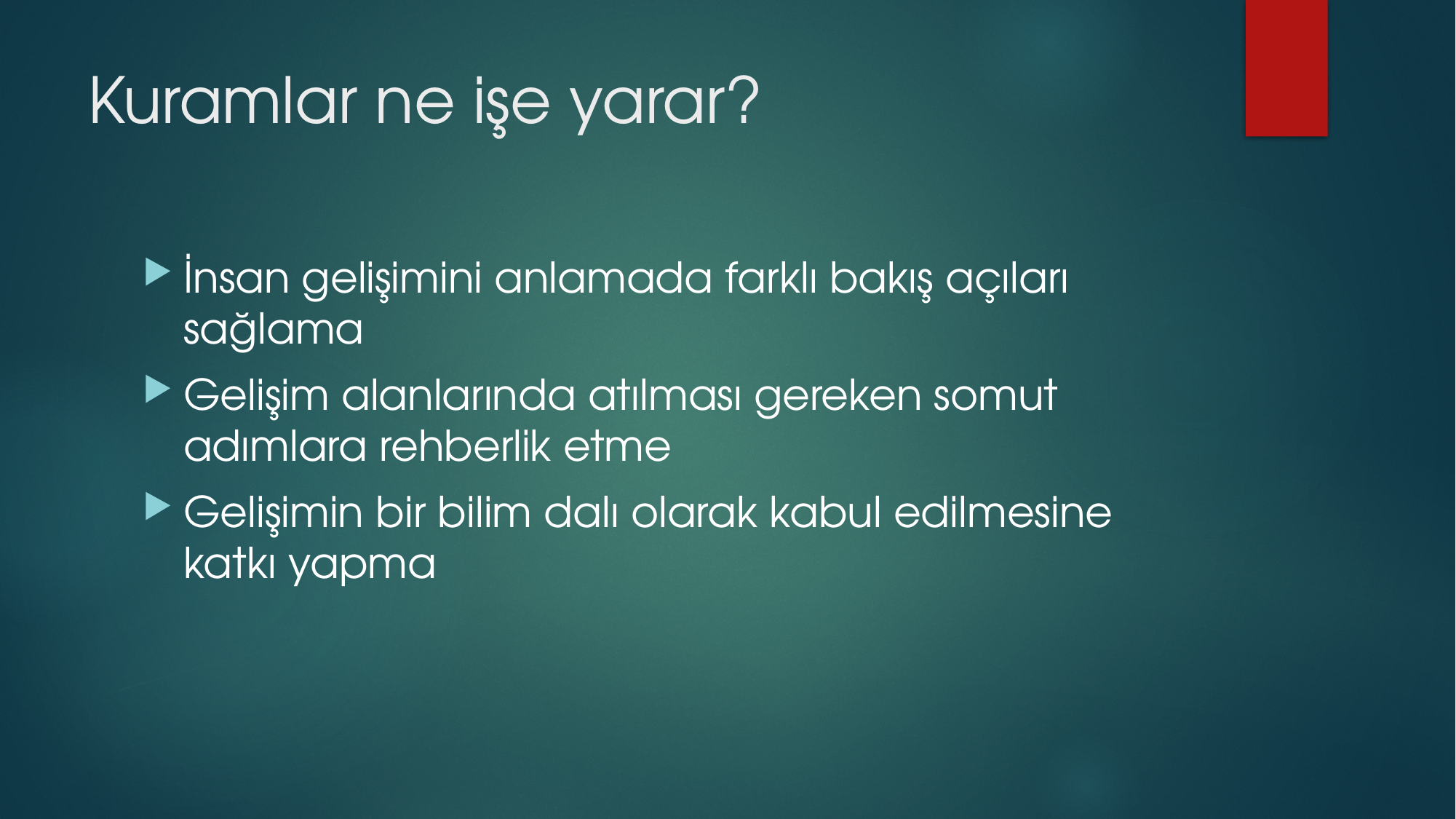

# Kuramlar ne işe yarar?
İnsan gelişimini anlamada farklı bakış açıları sağlama
Gelişim alanlarında atılması gereken somut adımlara rehberlik etme
Gelişimin bir bilim dalı olarak kabul edilmesine katkı yapma